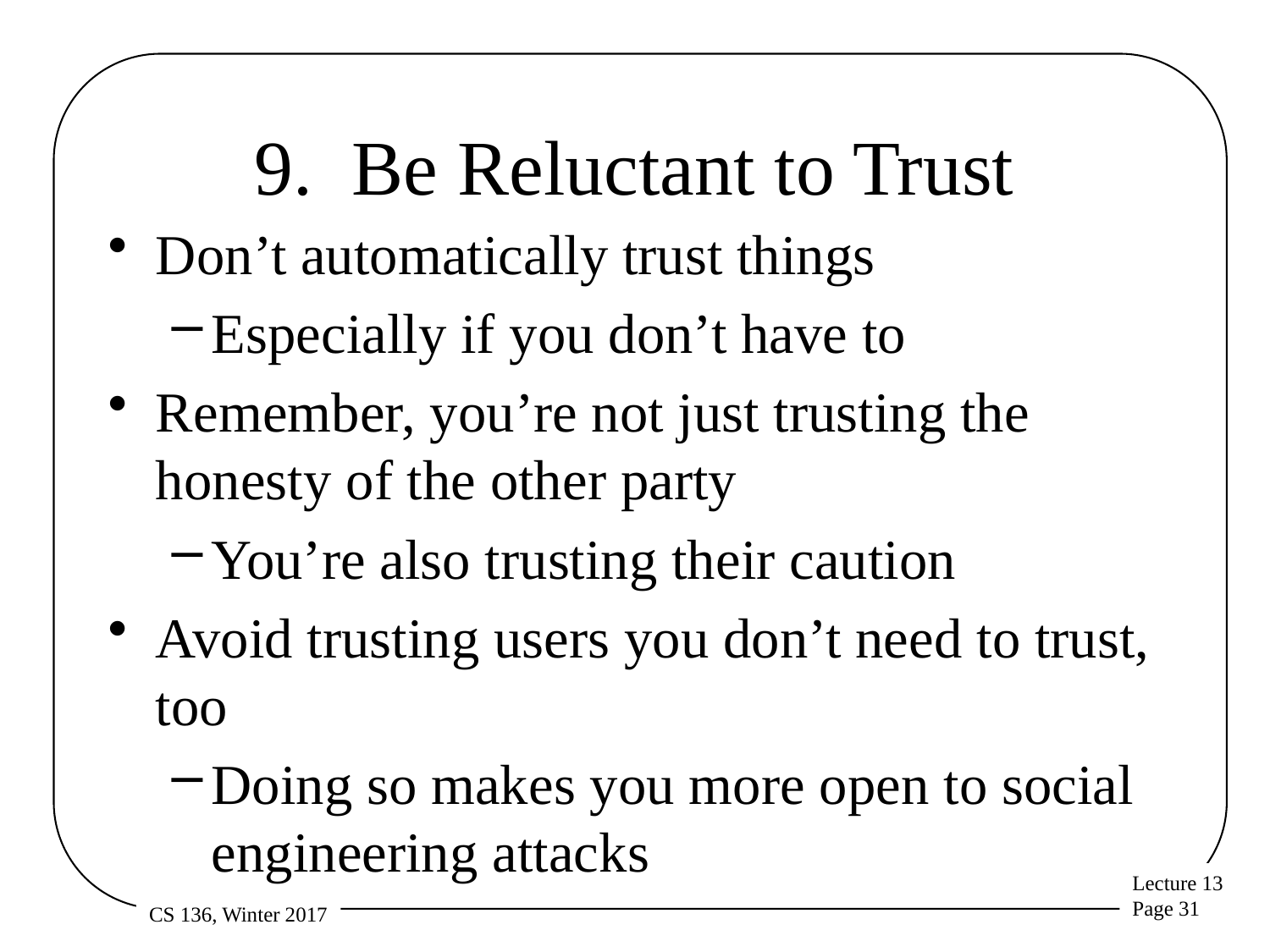

# 9.  Be Reluctant to Trust
Don’t automatically trust things
Especially if you don’t have to
Remember, you’re not just trusting the honesty of the other party
You’re also trusting their caution
Avoid trusting users you don’t need to trust, too
Doing so makes you more open to social engineering attacks